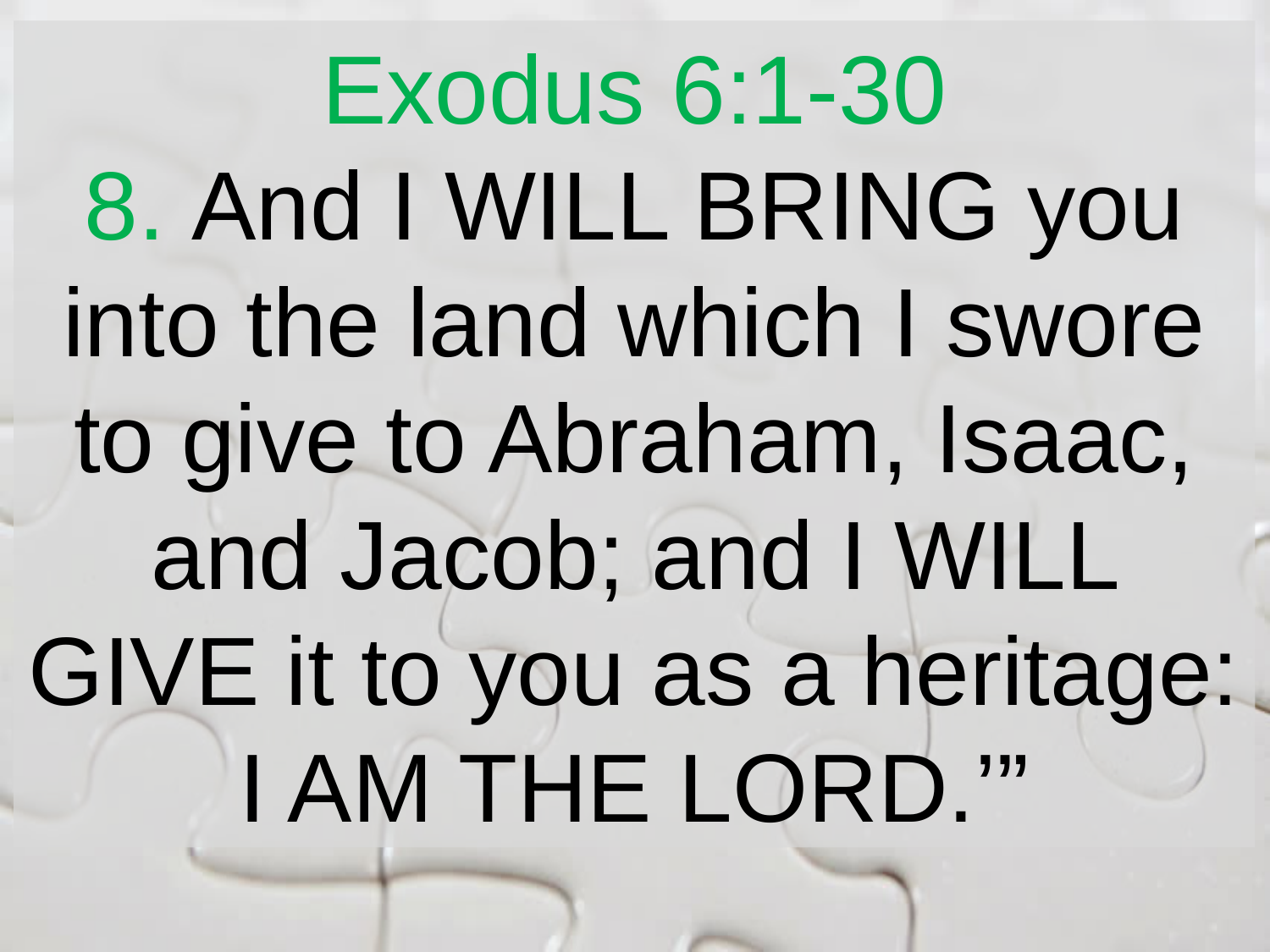

Exodus 6:1-30
8. And I WILL BRING you into the land which I swore to give to Abraham, Isaac, and Jacob; and I WILL GIVE it to you as a heritage: I AM THE LORD.’”